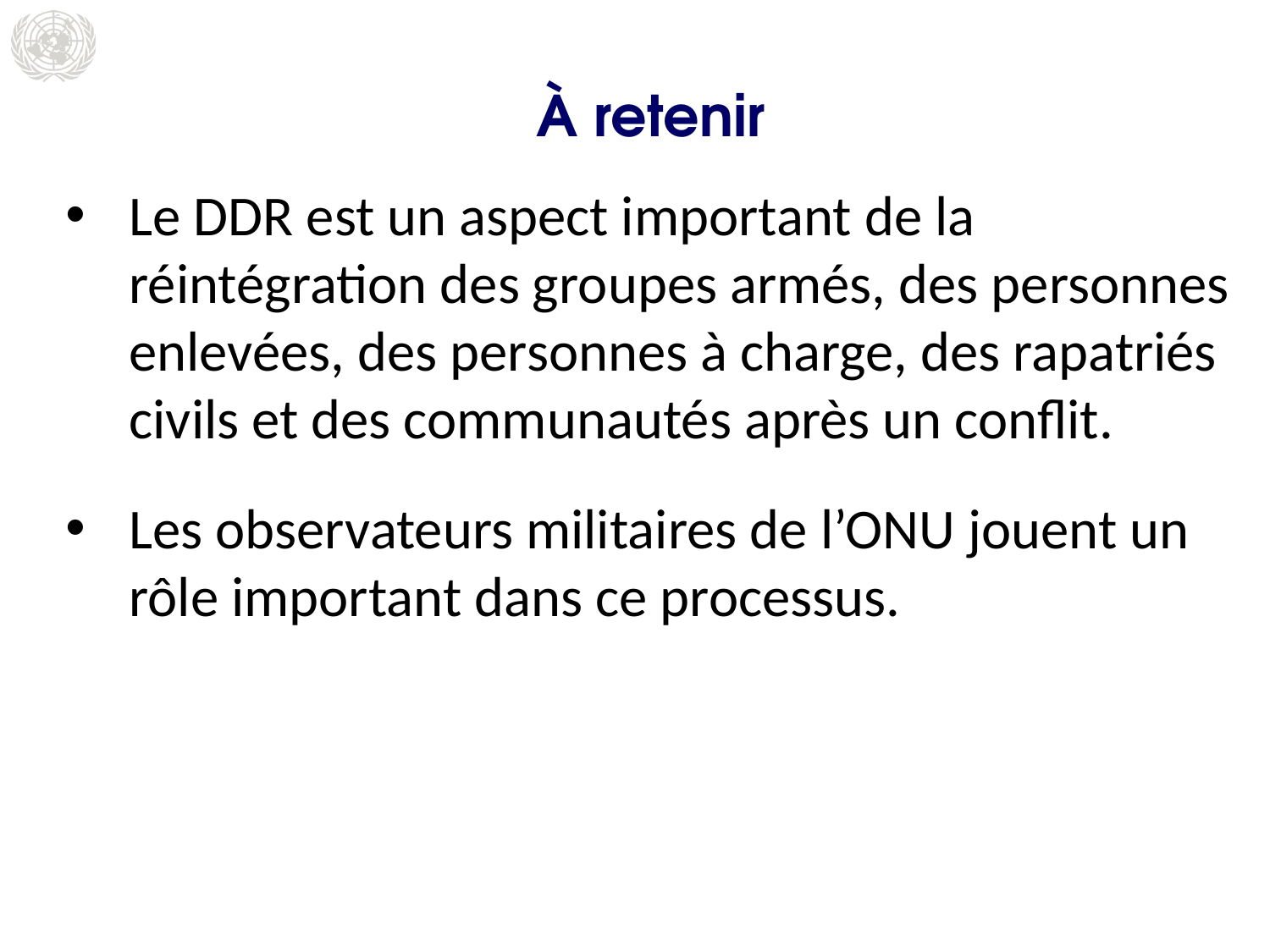

À retenir
Le DDR est un aspect important de la réintégration des groupes armés, des personnes enlevées, des personnes à charge, des rapatriés civils et des communautés après un conflit.
Les observateurs militaires de l’ONU jouent un rôle important dans ce processus.